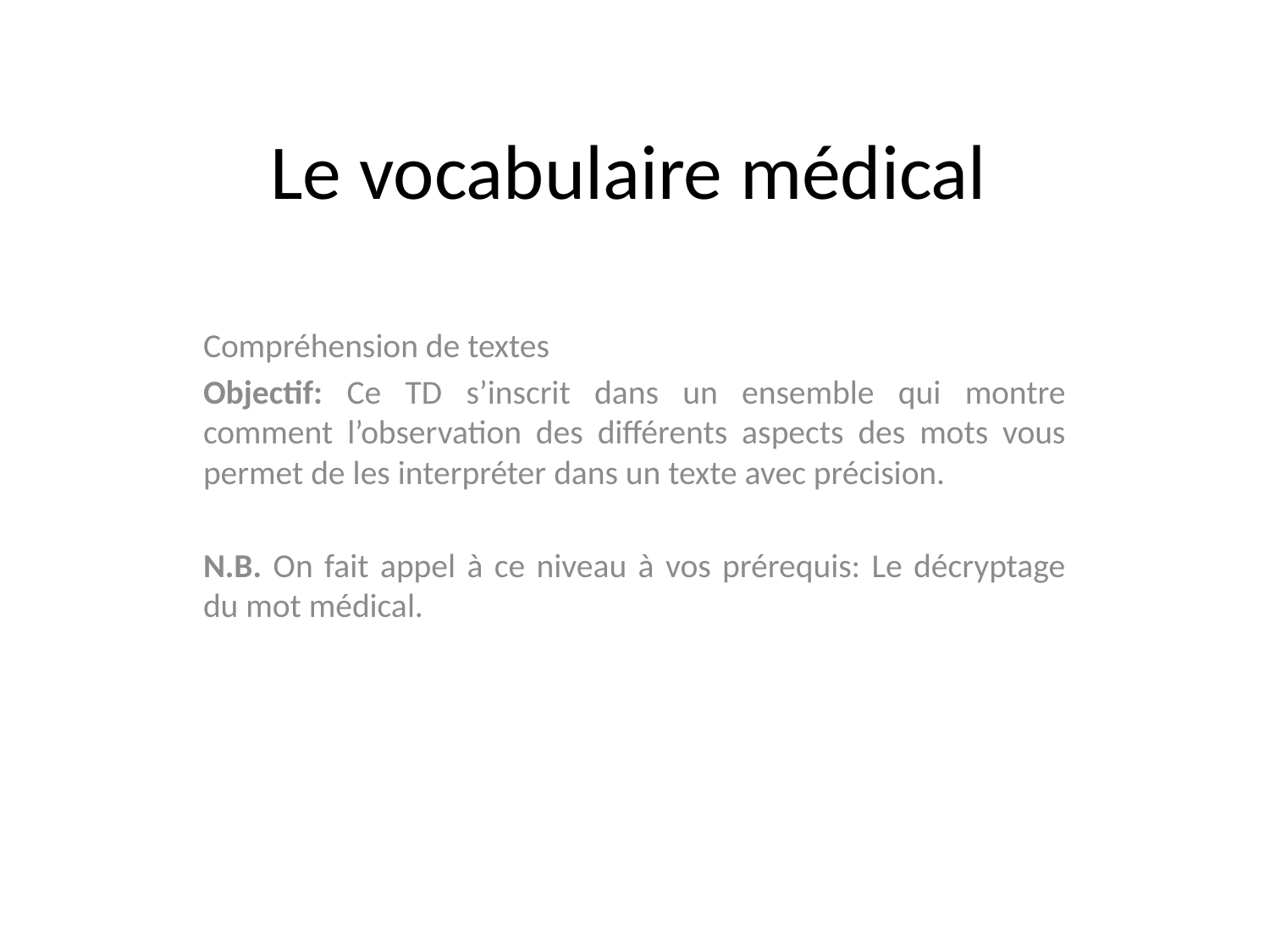

# Le vocabulaire médical
Compréhension de textes
Objectif: Ce TD s’inscrit dans un ensemble qui montre comment l’observation des différents aspects des mots vous permet de les interpréter dans un texte avec précision.

N.B. On fait appel à ce niveau à vos prérequis: Le décryptage du mot médical.